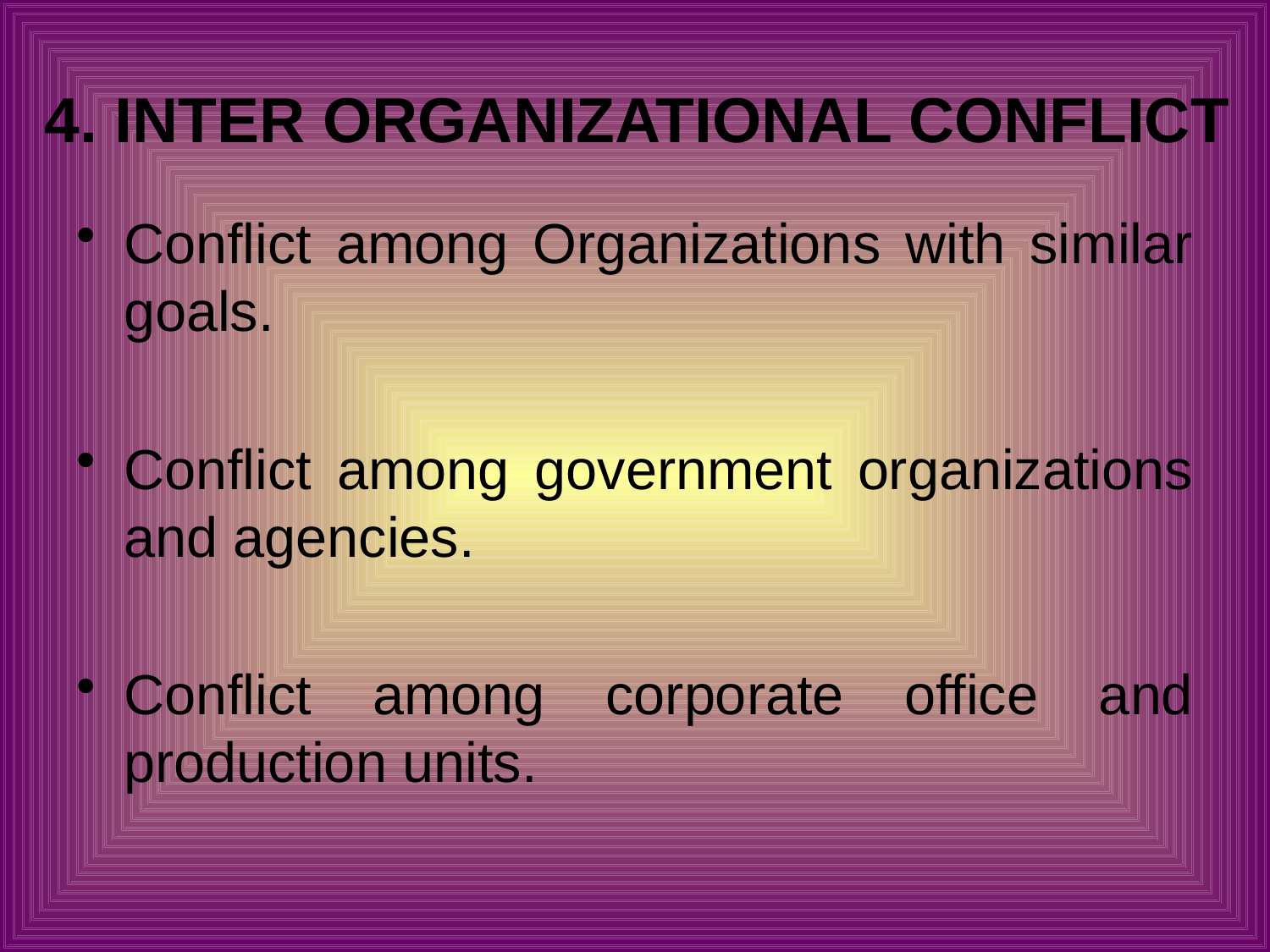

# 4. INTER ORGANIZATIONAL CONFLICT
Conflict among Organizations with similar goals.

Conflict among government organizations and agencies.

Conflict among corporate office and production units.